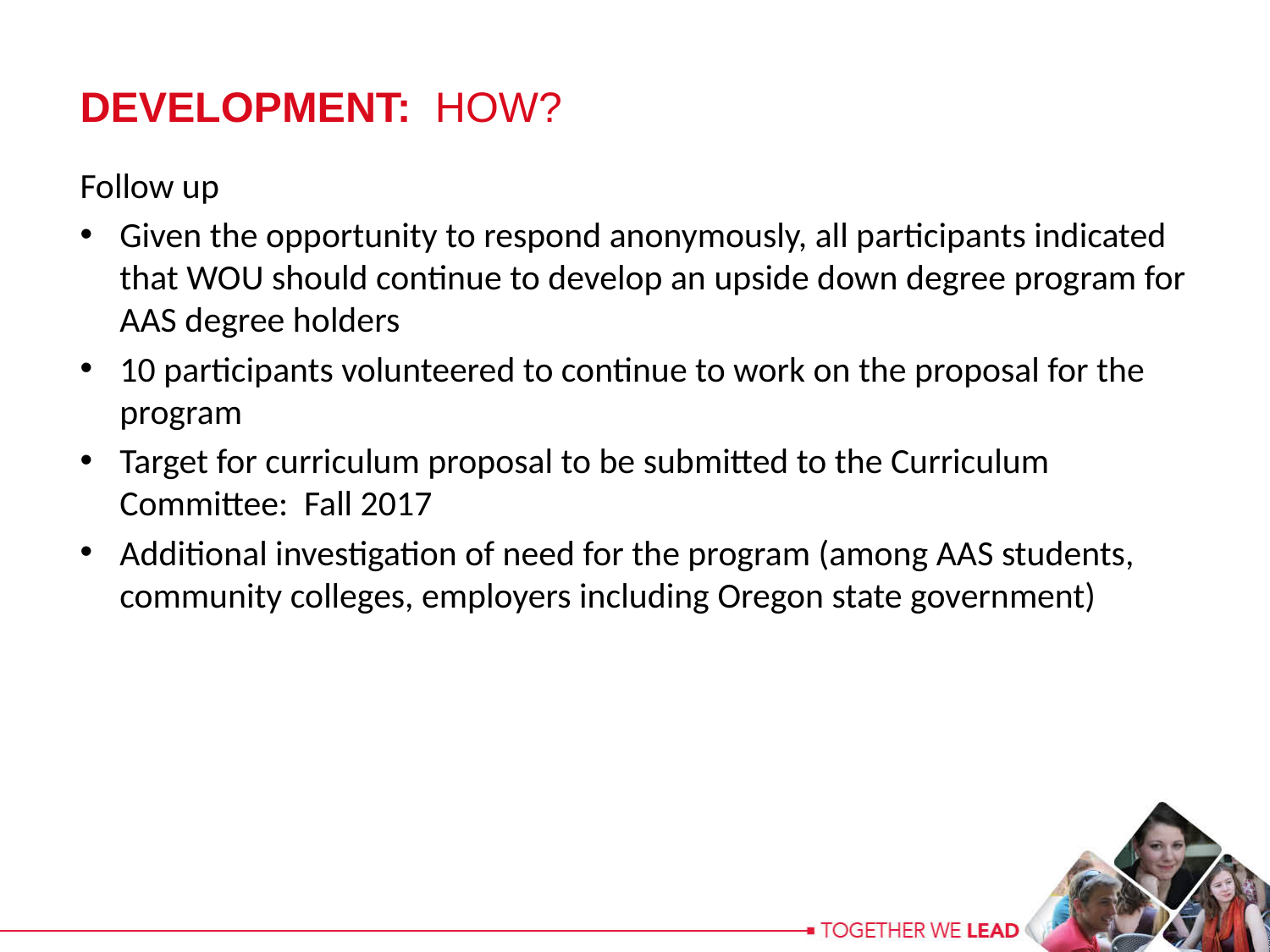

DEVELOPMENT:  HOW?

Follow up
Given the opportunity to respond anonymously, all participants indicated that WOU should continue to develop an upside down degree program for AAS degree holders
10 participants volunteered to continue to work on the proposal for the program
Target for curriculum proposal to be submitted to the Curriculum Committee:  Fall 2017
Additional investigation of need for the program (among AAS students, community colleges, employers including Oregon state government)